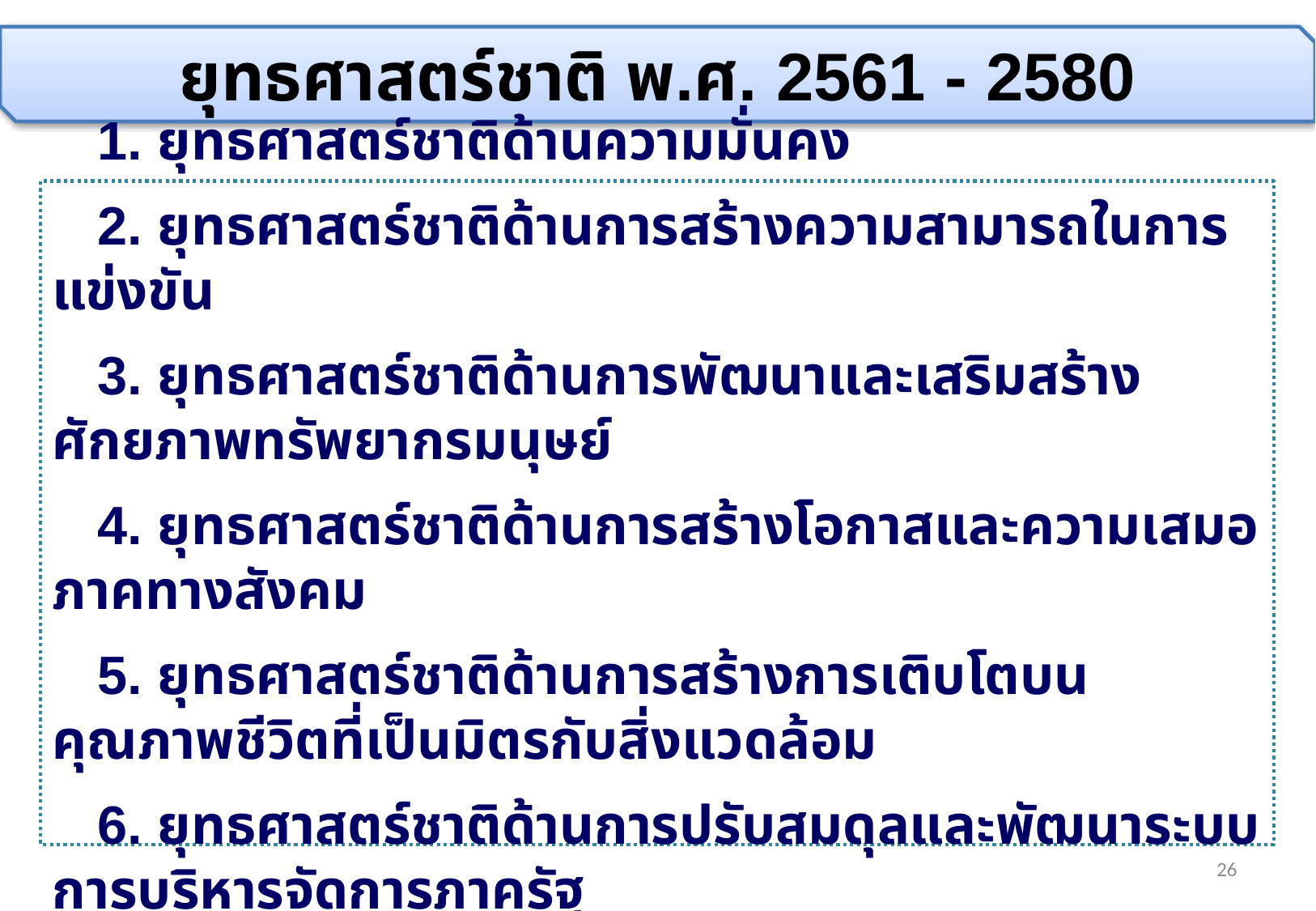

ยุทธศาสตร์ชาติ พ.ศ. 2561 - 2580
1. ยุทธศาสตร์ชาติด้านความมั่นคง
2. ยุทธศาสตร์ชาติด้านการสร้างความสามารถในการแข่งขัน
3. ยุทธศาสตร์ชาติด้านการพัฒนาและเสริมสร้างศักยภาพทรัพยากรมนุษย์
4. ยุทธศาสตร์ชาติด้านการสร้างโอกาสและความเสมอภาคทางสังคม
5. ยุทธศาสตร์ชาติด้านการสร้างการเติบโตบนคุณภาพชีวิตที่เป็นมิตรกับสิ่งแวดล้อม
6. ยุทธศาสตร์ชาติด้านการปรับสมดุลและพัฒนาระบบการบริหารจัดการภาครัฐ
26